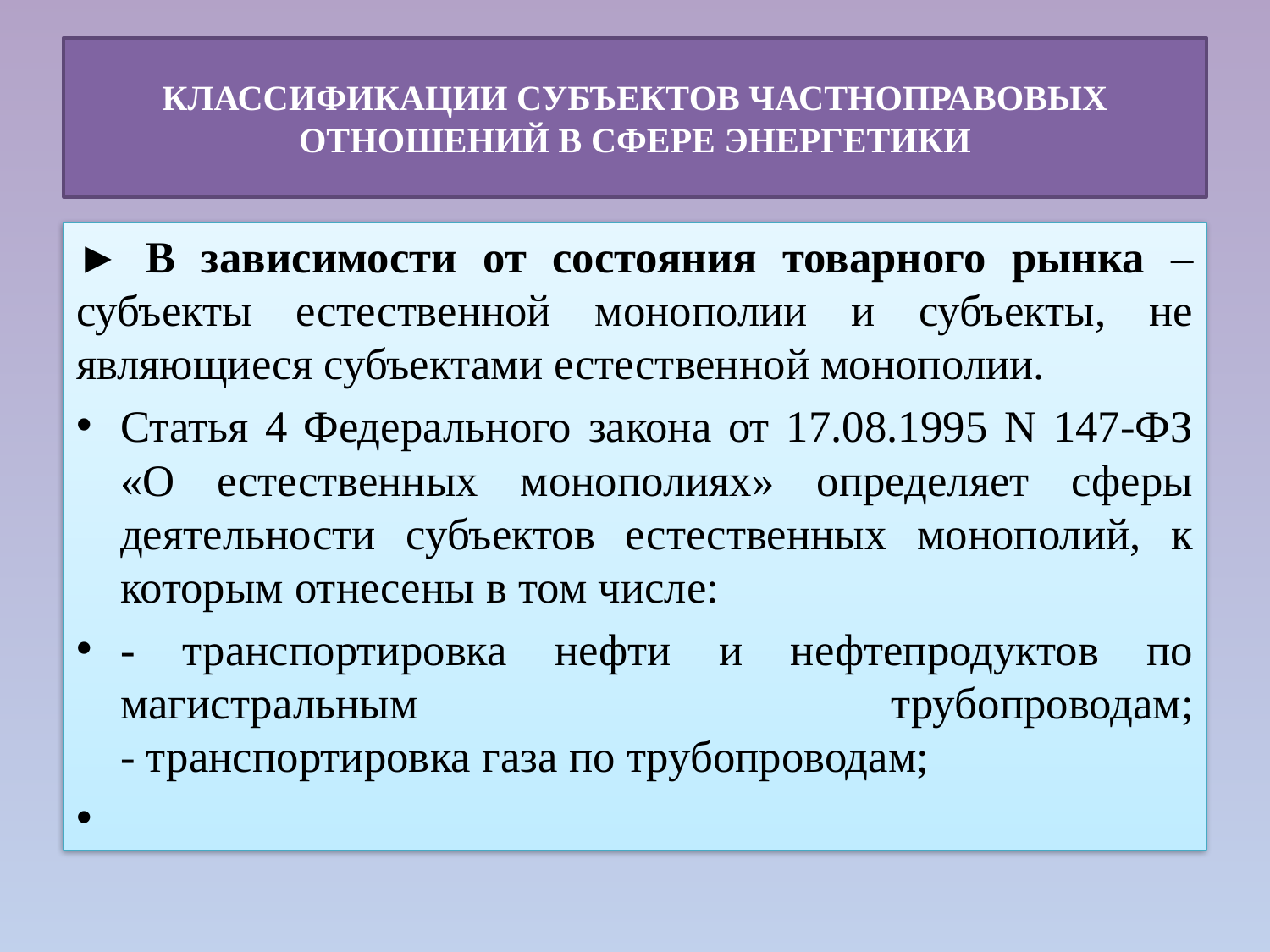

# КЛАССИФИКАЦИИ СУБЪЕКТОВ ЧАСТНОПРАВОВЫХ ОТНОШЕНИЙ В СФЕРЕ ЭНЕРГЕТИКИ
► В зависимости от состояния товарного рынка – субъекты естественной монополии и субъекты, не являющиеся субъектами естественной монополии.
Статья 4 Федерального закона от 17.08.1995 N 147-ФЗ «О естественных монополиях» определяет сферы деятельности субъектов естественных монополий, к которым отнесены в том числе:
- транспортировка нефти и нефтепродуктов по магистральным трубопроводам;
- транспортировка газа по трубопроводам;